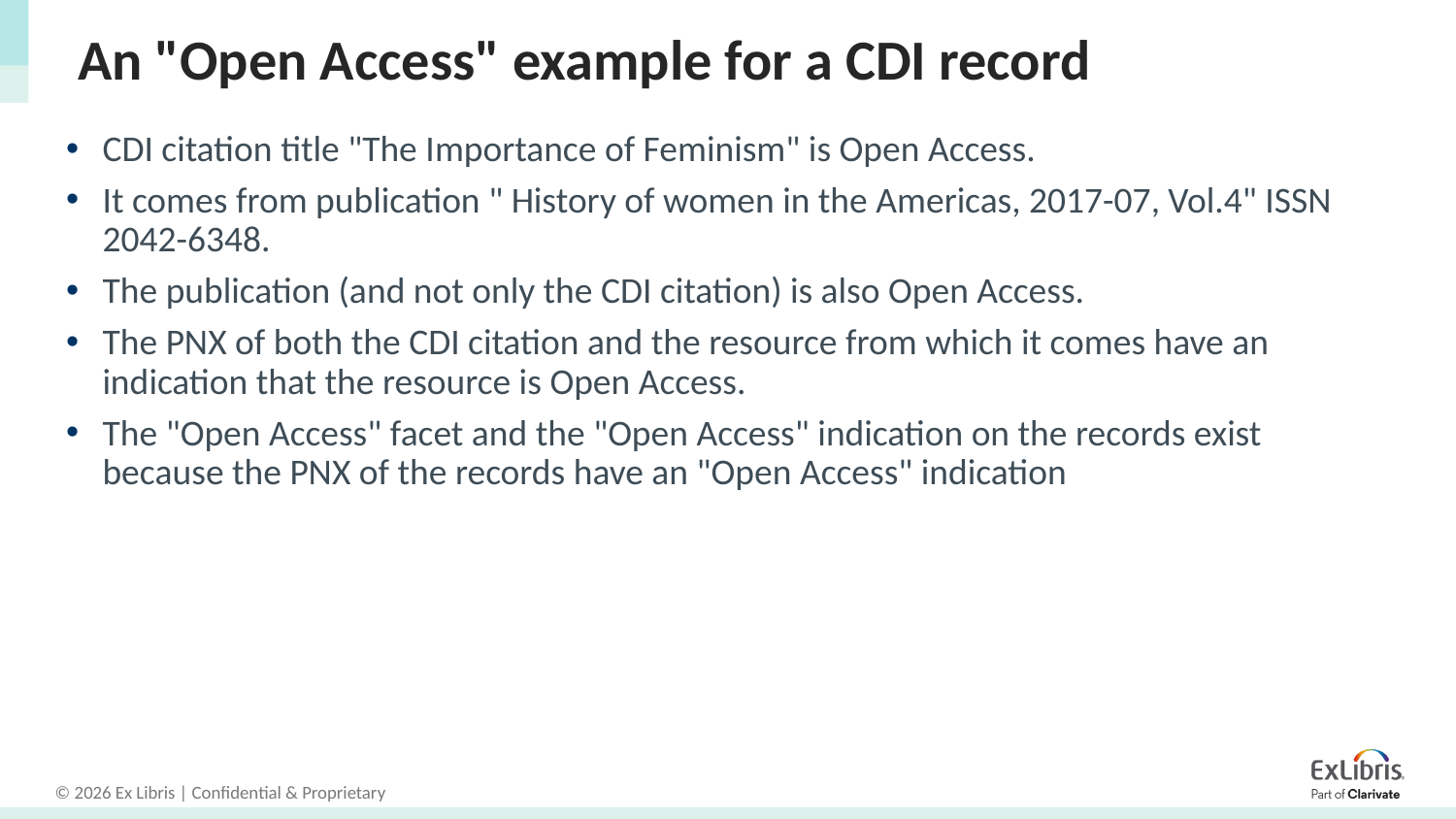

# An "Open Access" example for a CDI record
CDI citation title "The Importance of Feminism" is Open Access.
It comes from publication " History of women in the Americas, 2017-07, Vol.4" ISSN 2042-6348.
The publication (and not only the CDI citation) is also Open Access.
The PNX of both the CDI citation and the resource from which it comes have an indication that the resource is Open Access.
The "Open Access" facet and the "Open Access" indication on the records exist because the PNX of the records have an "Open Access" indication